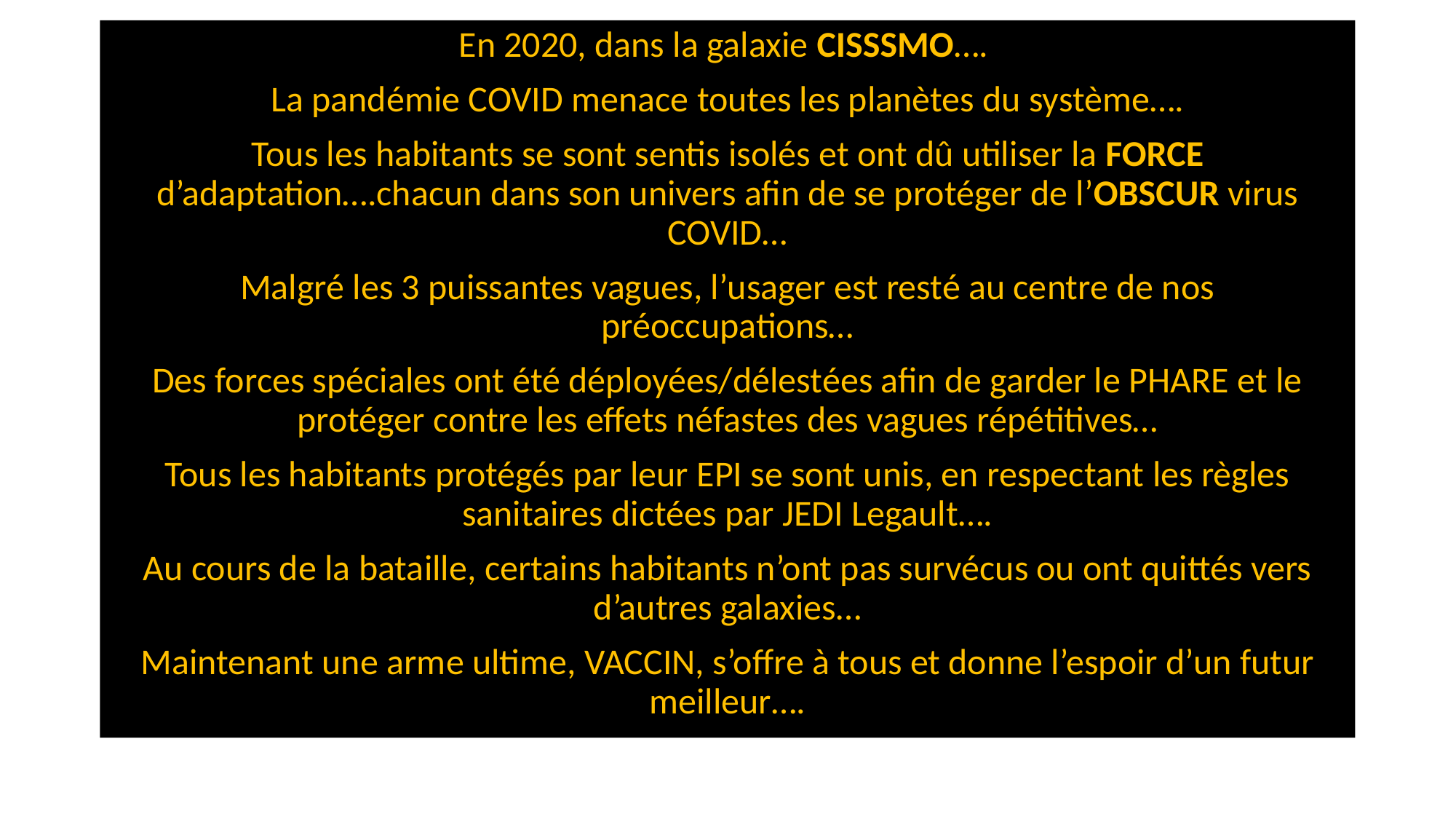

En 2020, dans la galaxie CISSSMO….
La pandémie COVID menace toutes les planètes du système….
Tous les habitants se sont sentis isolés et ont dû utiliser la FORCE d’adaptation….chacun dans son univers afin de se protéger de l’OBSCUR virus COVID…
Malgré les 3 puissantes vagues, l’usager est resté au centre de nos préoccupations…
Des forces spéciales ont été déployées/délestées afin de garder le PHARE et le protéger contre les effets néfastes des vagues répétitives…
Tous les habitants protégés par leur EPI se sont unis, en respectant les règles sanitaires dictées par JEDI Legault….
Au cours de la bataille, certains habitants n’ont pas survécus ou ont quittés vers d’autres galaxies…
Maintenant une arme ultime, VACCIN, s’offre à tous et donne l’espoir d’un futur meilleur….